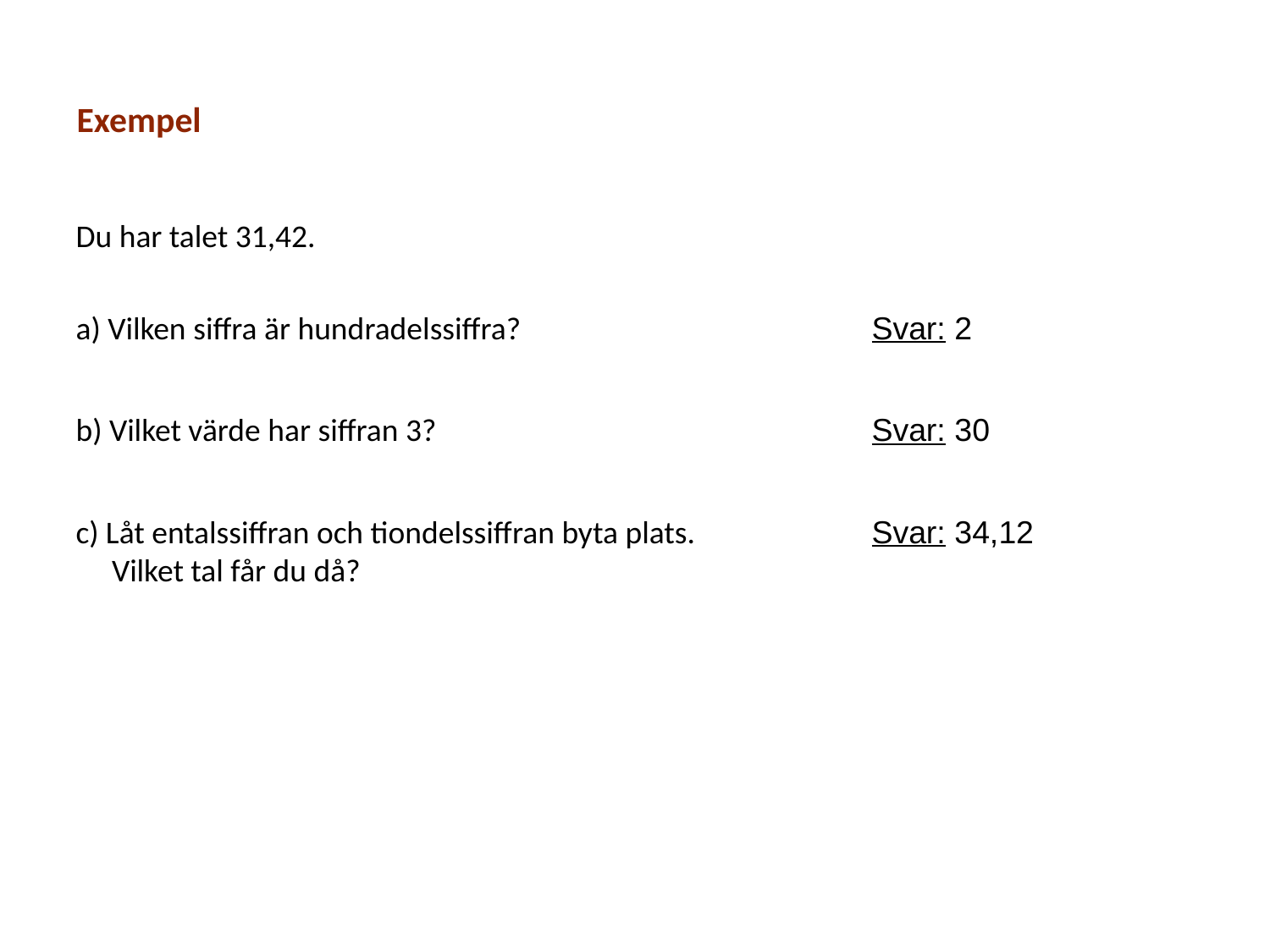

Exempel
Du har talet 31,42.
a) Vilken siffra är hundradelssiffra?
Svar: 2
b) Vilket värde har siffran 3?
Svar: 30
c) Låt entalssiffran och tiondelssiffran byta plats.
     Vilket tal får du då?
Svar: 34,12